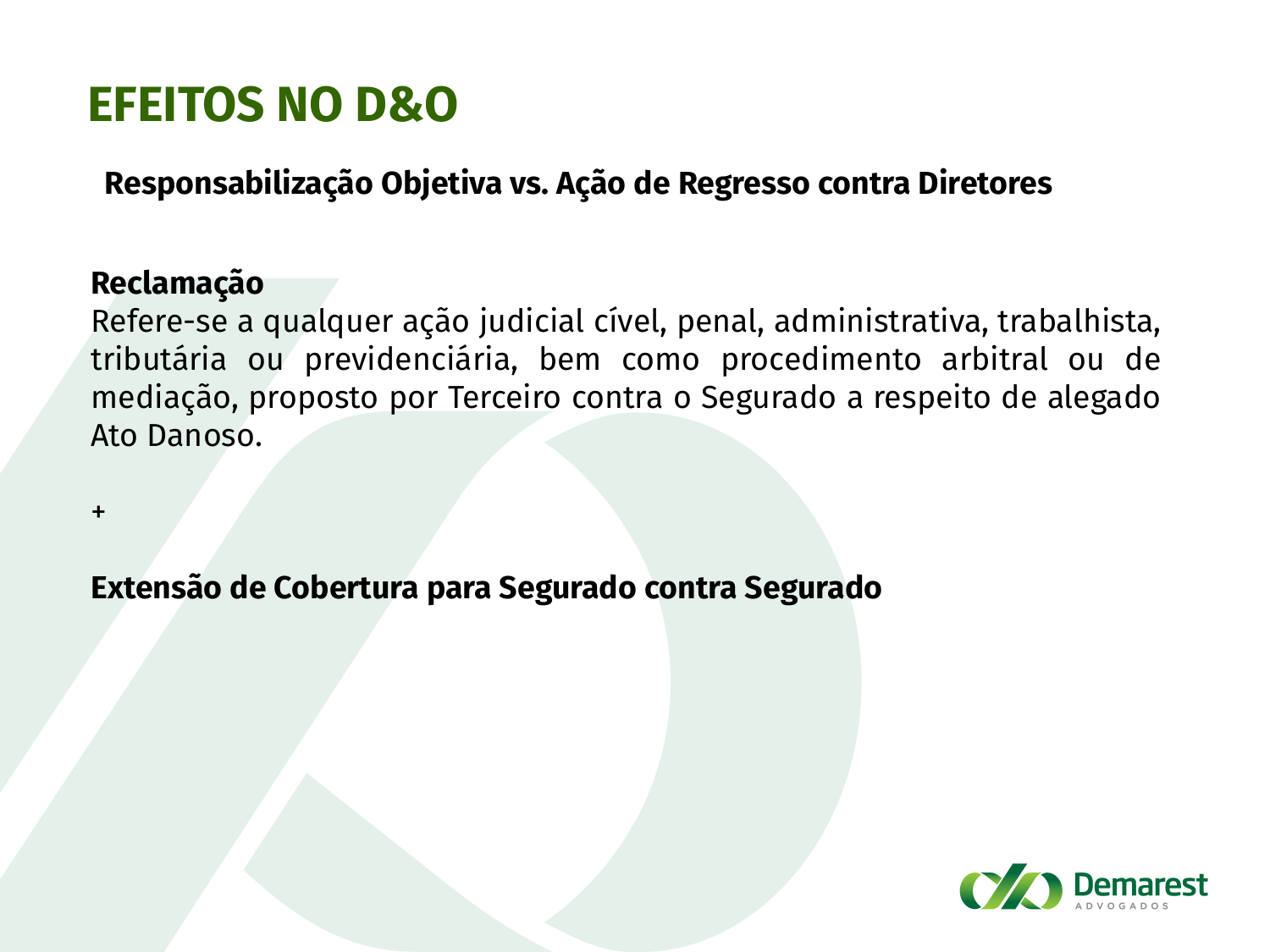

Efeitos no D&O
Responsabilização Objetiva vs. Ação de Regresso contra Diretores
Reclamação
Refere-se a qualquer ação judicial cível, penal, administrativa, trabalhista, tributária ou previdenciária, bem como procedimento arbitral ou de mediação, proposto por Terceiro contra o Segurado a respeito de alegado Ato Danoso.

+

Extensão de Cobertura para Segurado contra Segurado